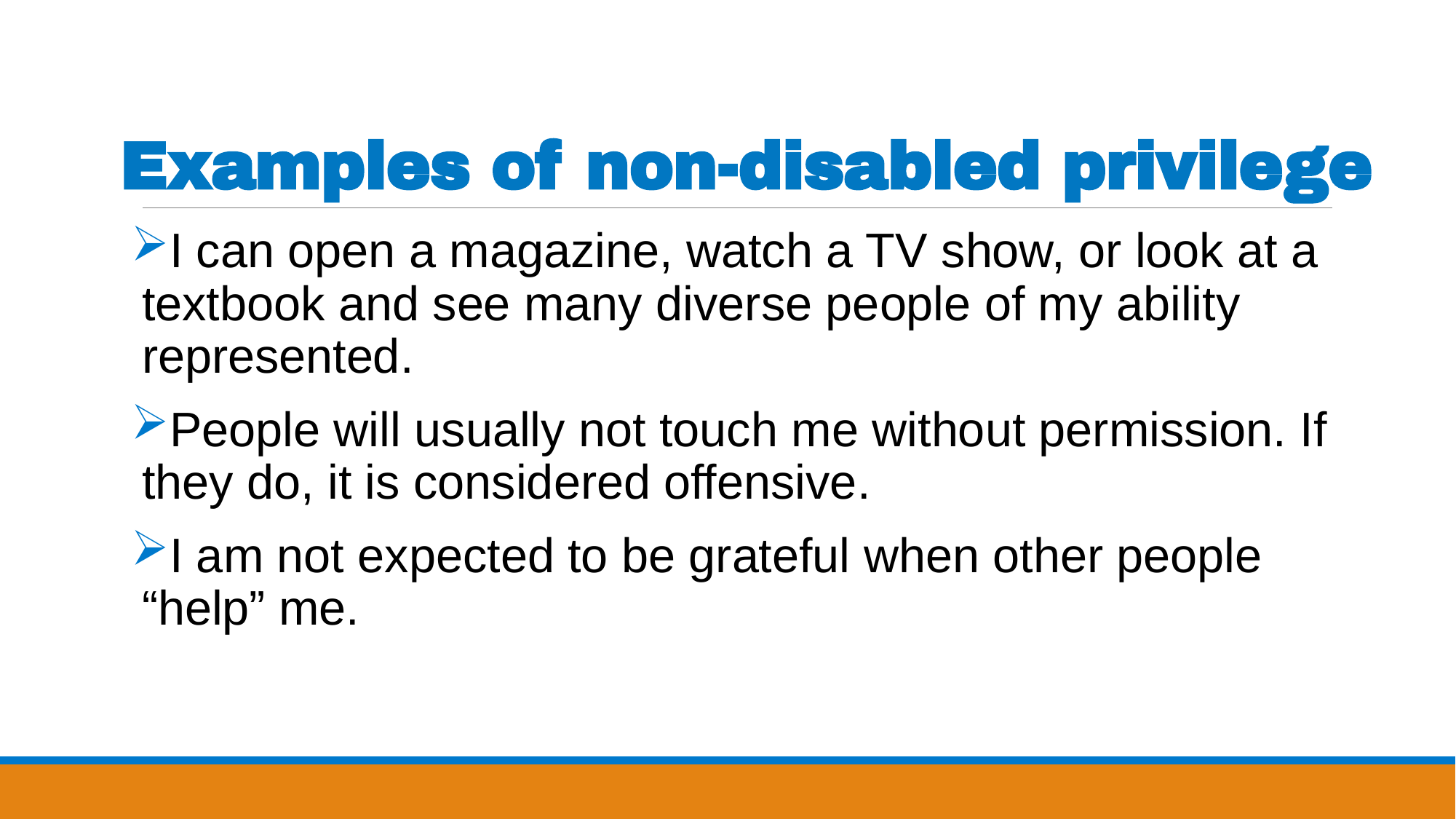

# Examples of non-disabled privilege
I can open a magazine, watch a TV show, or look at a textbook and see many diverse people of my ability represented.
People will usually not touch me without permission. If they do, it is considered offensive.
I am not expected to be grateful when other people “help” me.